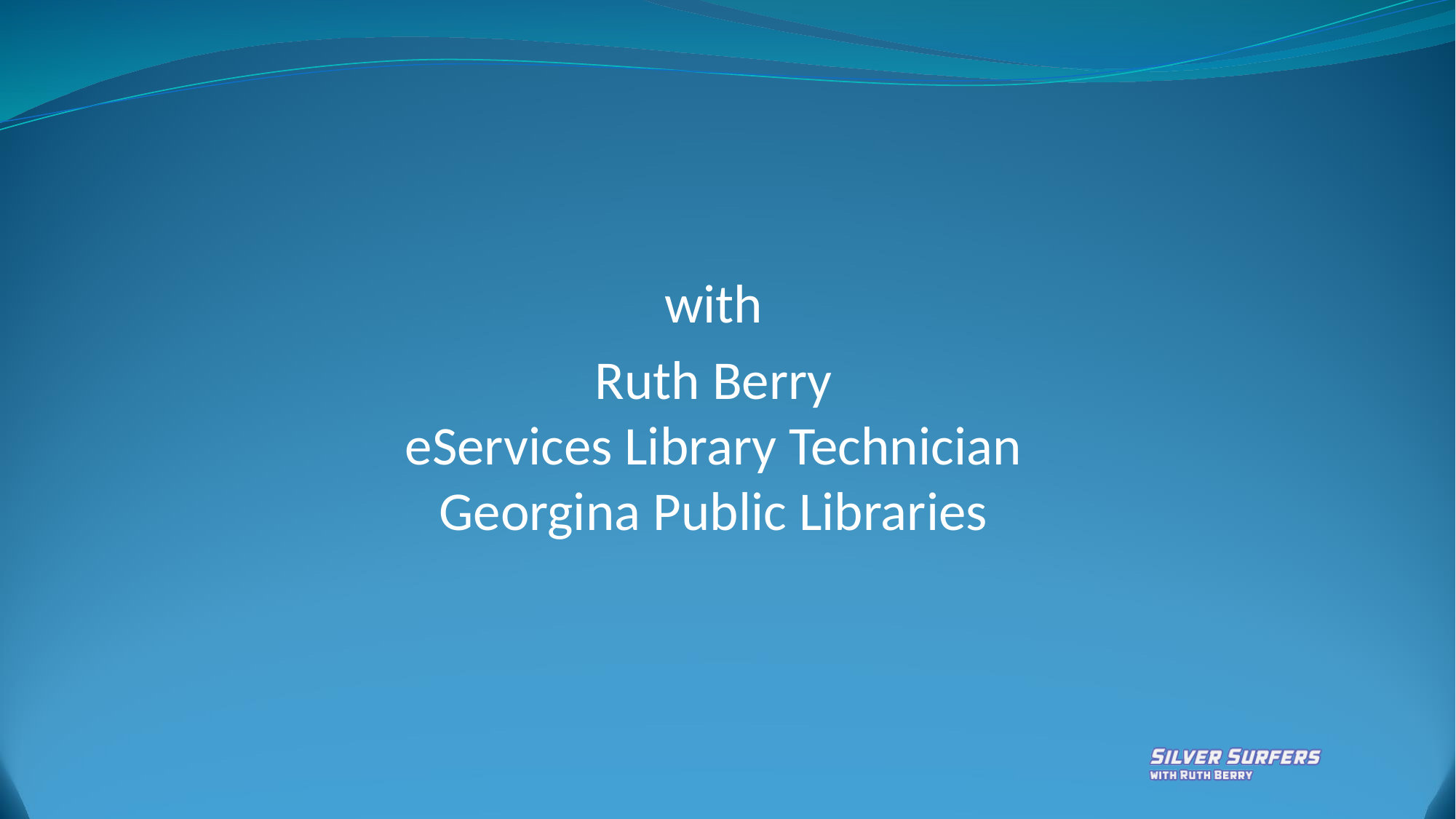

with
Ruth Berry
eServices Library Technician
Georgina Public Libraries